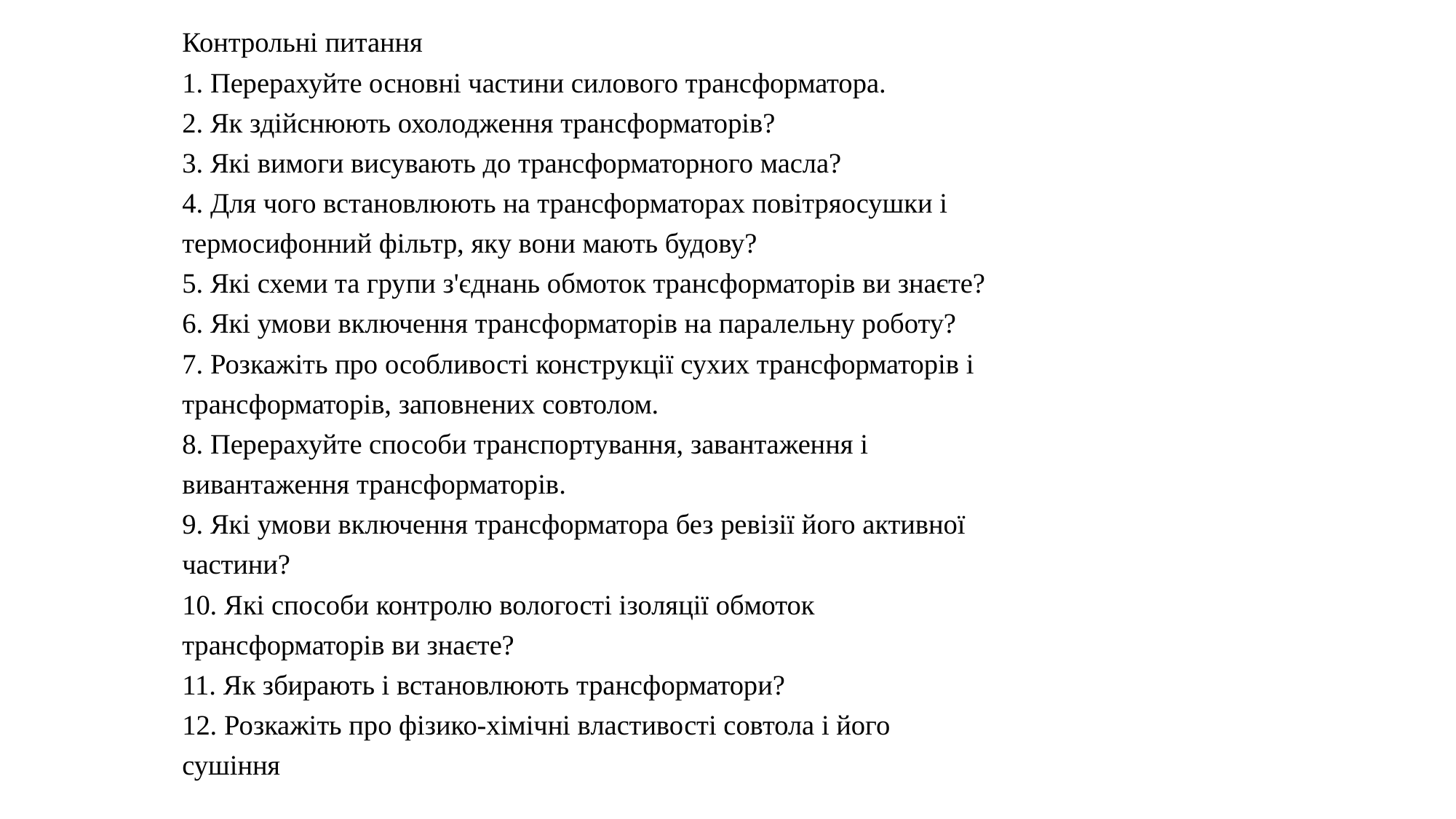

Контрольні питання
1. Перерахуйте основні частини силового трансформатора.
2. Як здійснюють охолодження трансформаторів?
3. Які вимоги висувають до трансформаторного масла?
4. Для чого встановлюють на трансформаторах повітряосушки і
термосифонний фільтр, яку вони мають будову?
5. Які схеми та групи з'єднань обмоток трансформаторів ви знаєте?
6. Які умови включення трансформаторів на паралельну роботу?
7. Розкажіть про особливості конструкції сухих трансформаторів і
трансформаторів, заповнених совтолом.
8. Перерахуйте способи транспортування, завантаження і
вивантаження трансформаторів.
9. Які умови включення трансформатора без ревізії його активної
частини?
10. Які способи контролю вологості ізоляції обмоток
трансформаторів ви знаєте?
11. Як збирають і встановлюють трансформатори?
12. Розкажіть про фізико-хімічні властивості совтола і його
сушіння